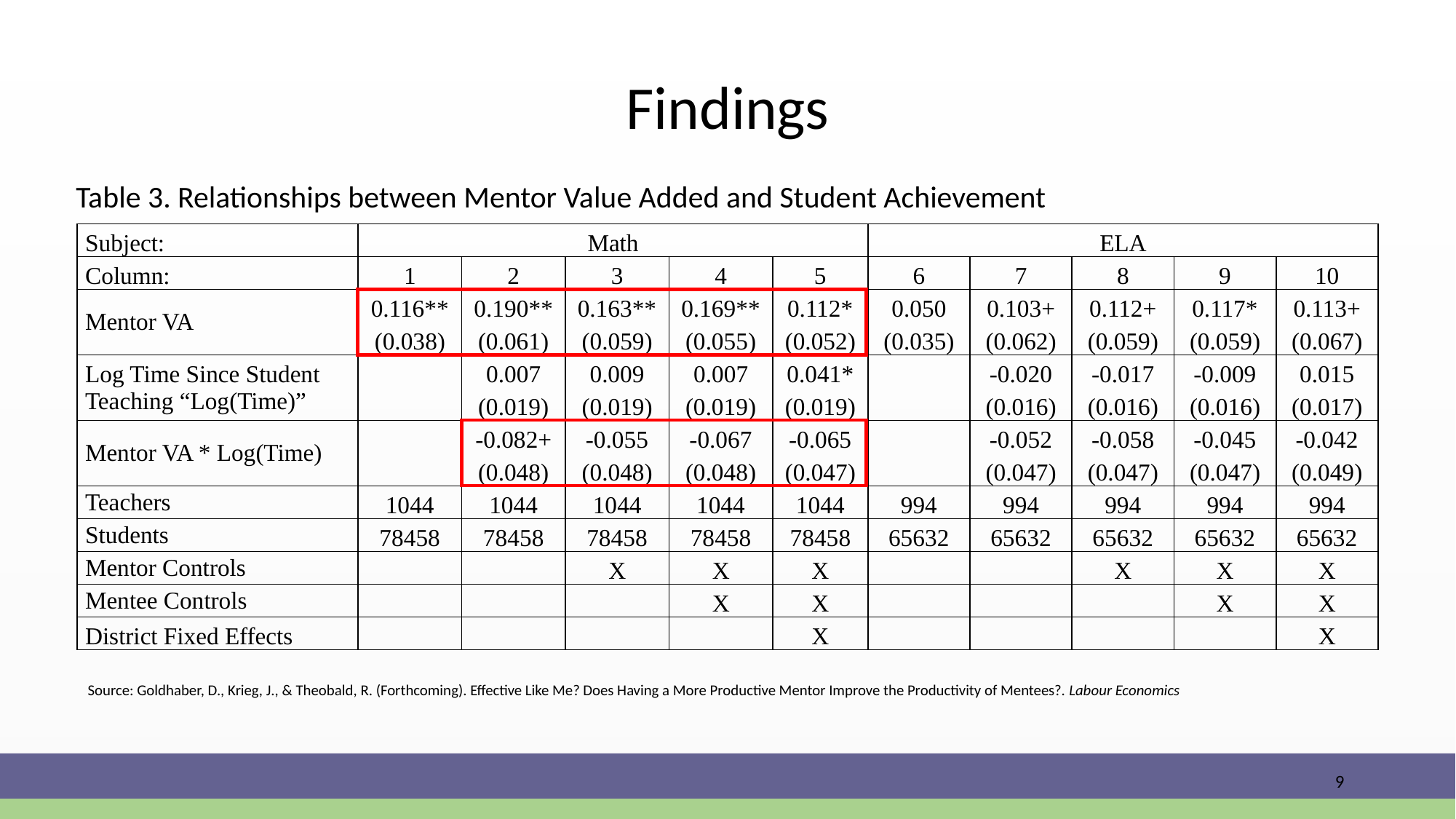

# Findings
Table 3. Relationships between Mentor Value Added and Student Achievement

| Subject: | Math |  |  |  |  | ELA |  |  |  |  |
| --- | --- | --- | --- | --- | --- | --- | --- | --- | --- | --- |
| Column: | 1 | 2 | 3 | 4 | 5 | 6 | 7 | 8 | 9 | 10 |
| Mentor VA | 0.116\*\* | 0.190\*\* | 0.163\*\* | 0.169\*\* | 0.112\* | 0.050 | 0.103+ | 0.112+ | 0.117\* | 0.113+ |
|  | (0.038) | (0.061) | (0.059) | (0.055) | (0.052) | (0.035) | (0.062) | (0.059) | (0.059) | (0.067) |
| Log Time Since Student Teaching “Log(Time)” |  | 0.007 | 0.009 | 0.007 | 0.041\* |  | -0.020 | -0.017 | -0.009 | 0.015 |
|  |  | (0.019) | (0.019) | (0.019) | (0.019) |  | (0.016) | (0.016) | (0.016) | (0.017) |
| Mentor VA \* Log(Time) |  | -0.082+ | -0.055 | -0.067 | -0.065 |  | -0.052 | -0.058 | -0.045 | -0.042 |
|  |  | (0.048) | (0.048) | (0.048) | (0.047) |  | (0.047) | (0.047) | (0.047) | (0.049) |
| Teachers | 1044 | 1044 | 1044 | 1044 | 1044 | 994 | 994 | 994 | 994 | 994 |
| Students | 78458 | 78458 | 78458 | 78458 | 78458 | 65632 | 65632 | 65632 | 65632 | 65632 |
| Mentor Controls |  |  | X | X | X |  |  | X | X | X |
| Mentee Controls |  |  |  | X | X |  |  |  | X | X |
| District Fixed Effects |  |  |  |  | X |  |  |  |  | X |

Source: Goldhaber, D., Krieg, J., & Theobald, R. (Forthcoming). Effective Like Me? Does Having a More Productive Mentor Improve the Productivity of Mentees?. Labour Economics
9